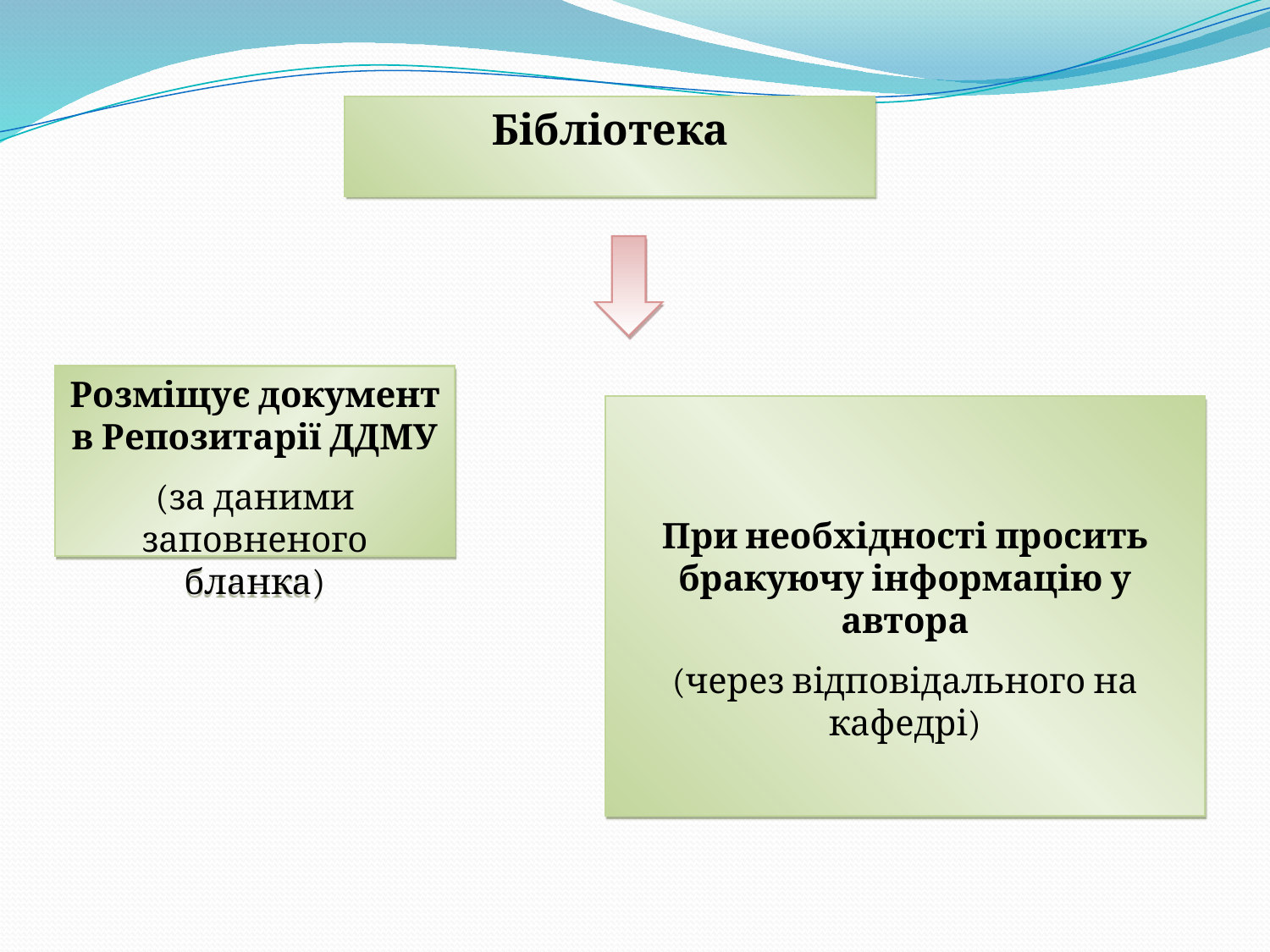

Бібліотека

Розміщує документ в Репозитарії ДДМУ
(за даними заповненого бланка)

При необхідності просить бракуючу інформацію у автора
(через відповідального на кафедрі)